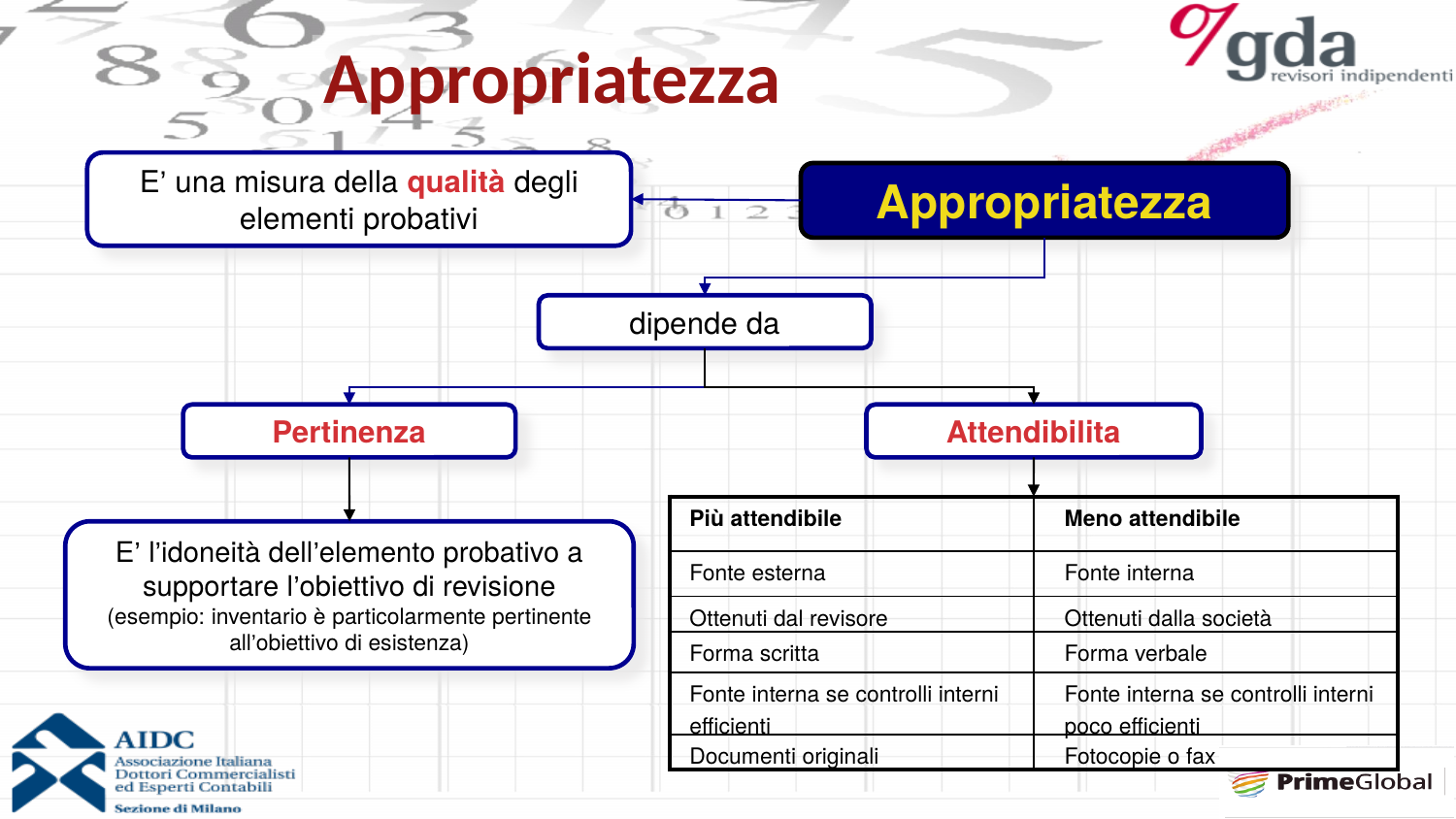

# Appropriatezza
E’ una misura della qualità degli elementi probativi
Appropriatezza
dipende da
Pertinenza
Attendibilita
| Più attendibile | Meno attendibile |
| --- | --- |
| Fonte esterna | Fonte interna |
| Ottenuti dal revisore | Ottenuti dalla società |
| Forma scritta | Forma verbale |
| Fonte interna se controlli interni efficienti | Fonte interna se controlli interni poco efficienti |
| Documenti originali | Fotocopie o fax |
E’ l’idoneità dell’elemento probativo a supportare l’obiettivo di revisione
(esempio: inventario è particolarmente pertinente all’obiettivo di esistenza)